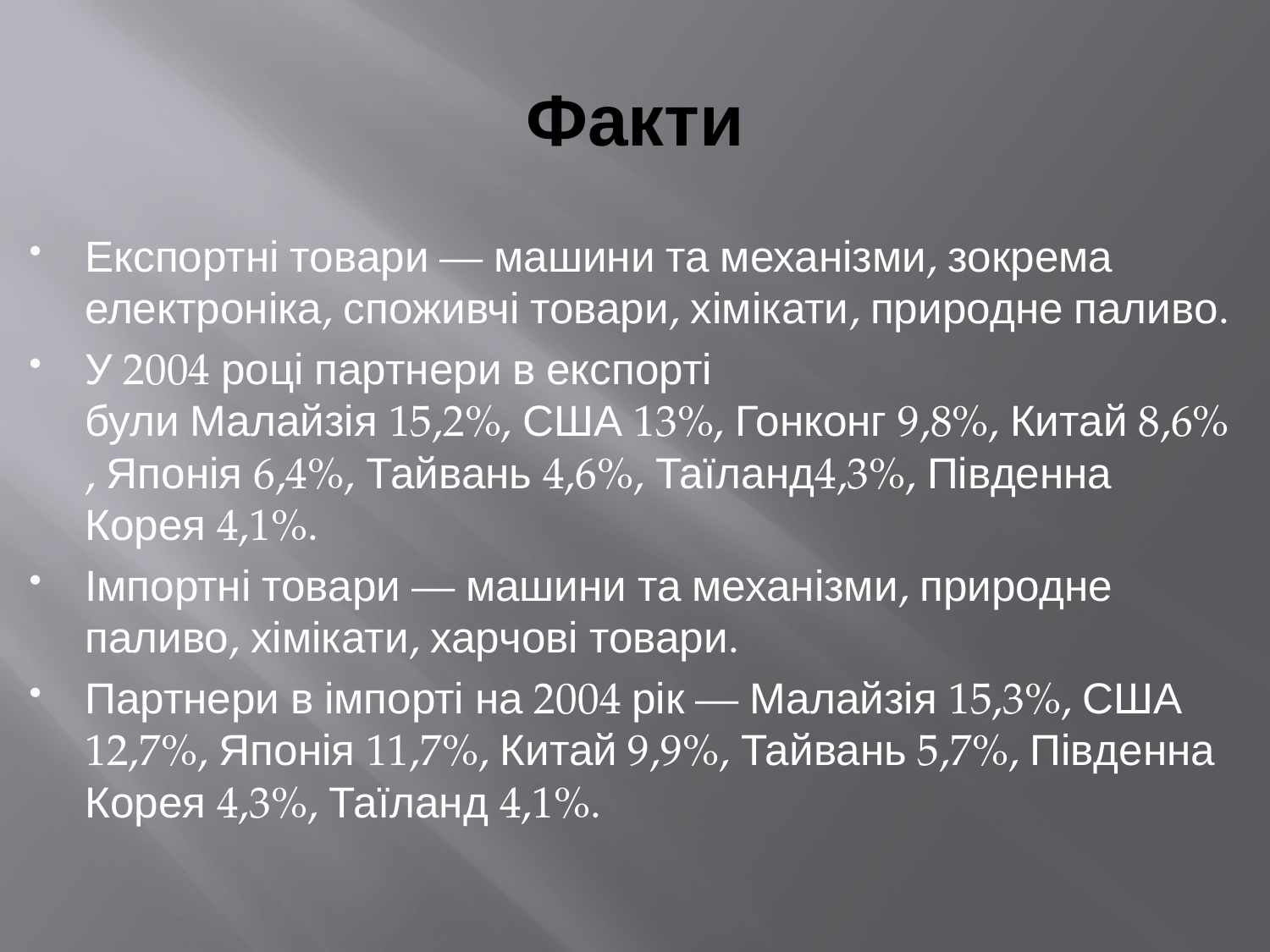

# Факти
Експортні товари — машини та механізми, зокрема електроніка, споживчі товари, хімікати, природне паливо.
У 2004 році партнери в експорті були Малайзія 15,2%, США 13%, Гонконг 9,8%, Китай 8,6%, Японія 6,4%, Тайвань 4,6%, Таїланд4,3%, Південна Корея 4,1%.
Імпортні товари — машини та механізми, природне паливо, хімікати, харчові товари.
Партнери в імпорті на 2004 рік — Малайзія 15,3%, США 12,7%, Японія 11,7%, Китай 9,9%, Тайвань 5,7%, Південна Корея 4,3%, Таїланд 4,1%.